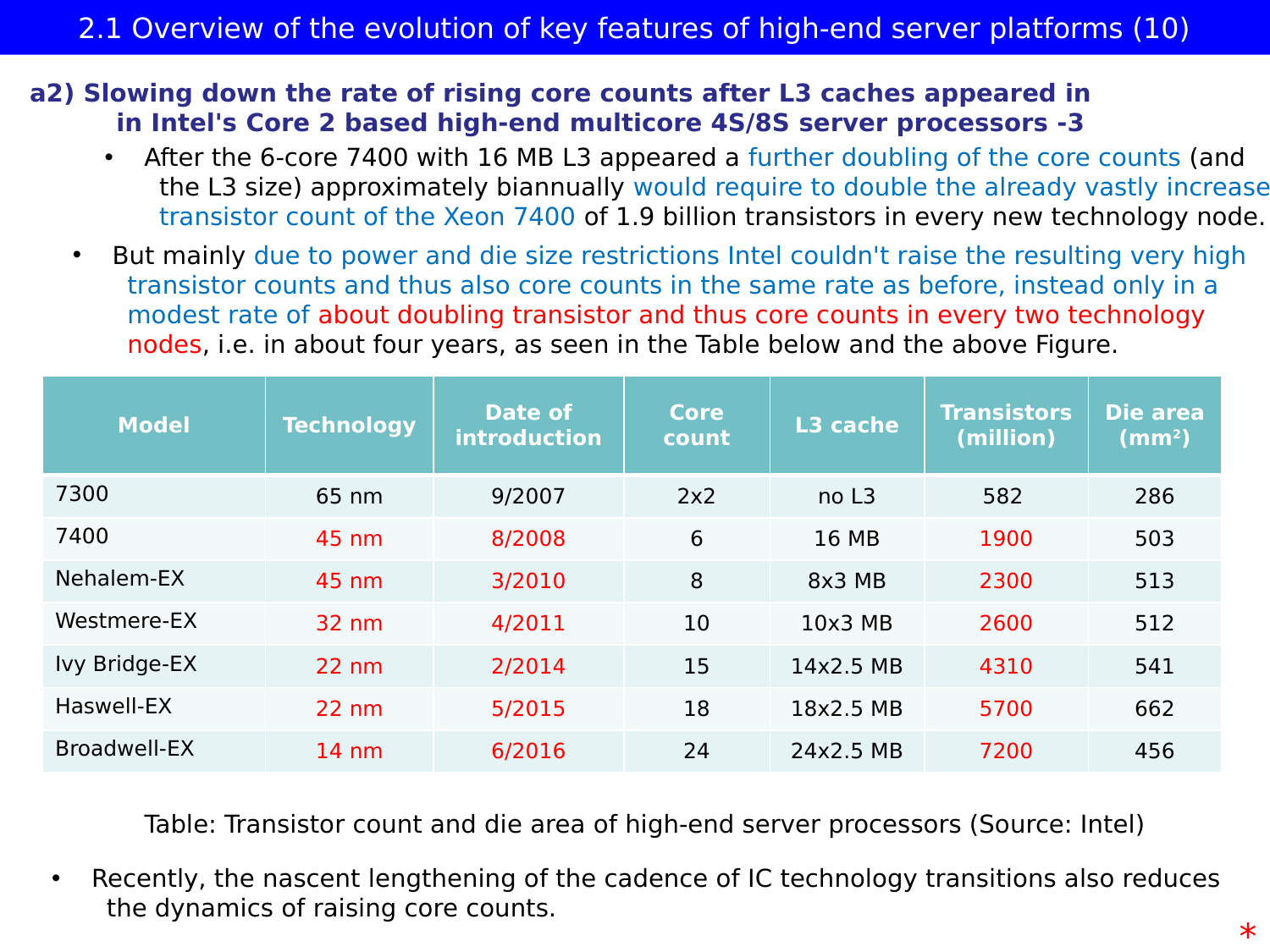

# 2.1 Overview of the evolution of key features of high-end server platforms (10)
a2) Slowing down the rate of rising core counts after L3 caches appeared in
          in Intel's Core 2 based high-end multicore 4S/8S server processors -3
After the 6-core 7400 with 16 MB L3 appeared a further doubling of the core counts (and
       the L3 size) approximately biannually would require to double the already vastly increased
       transistor count of the Xeon 7400 of 1.9 billion transistors in every new technology node.
But mainly due to power and die size restrictions Intel couldn't raise the resulting very high
       transistor counts and thus also core counts in the same rate as before, instead only in a
       modest rate of about doubling transistor and thus core counts in every two technology
       nodes, i.e. in about four years, as seen in the Table below and the above Figure.
| Model | Technology | Date of introduction | Core count | L3 cache | Transistors (million) | Die area (mm2) |
| --- | --- | --- | --- | --- | --- | --- |
| 7300 | 65 nm | 9/2007 | 2x2 | no L3 | 582 | 286 |
| 7400 | 45 nm | 8/2008 | 6 | 16 MB | 1900 | 503 |
| Nehalem-EX | 45 nm | 3/2010 | 8 | 8x3 MB | 2300 | 513 |
| Westmere-EX | 32 nm | 4/2011 | 10 | 10x3 MB | 2600 | 512 |
| Ivy Bridge-EX | 22 nm | 2/2014 | 15 | 14x2.5 MB | 4310 | 541 |
| Haswell-EX | 22 nm | 5/2015 | 18 | 18x2.5 MB | 5700 | 662 |
| Broadwell-EX | 14 nm | 6/2016 | 24 | 24x2.5 MB | 7200 | 456 |
Table: Transistor count and die area of high-end server processors (Source: Intel)
Recently, the nascent lengthening of the cadence of IC technology transitions also reduces
       the dynamics of raising core counts.
*